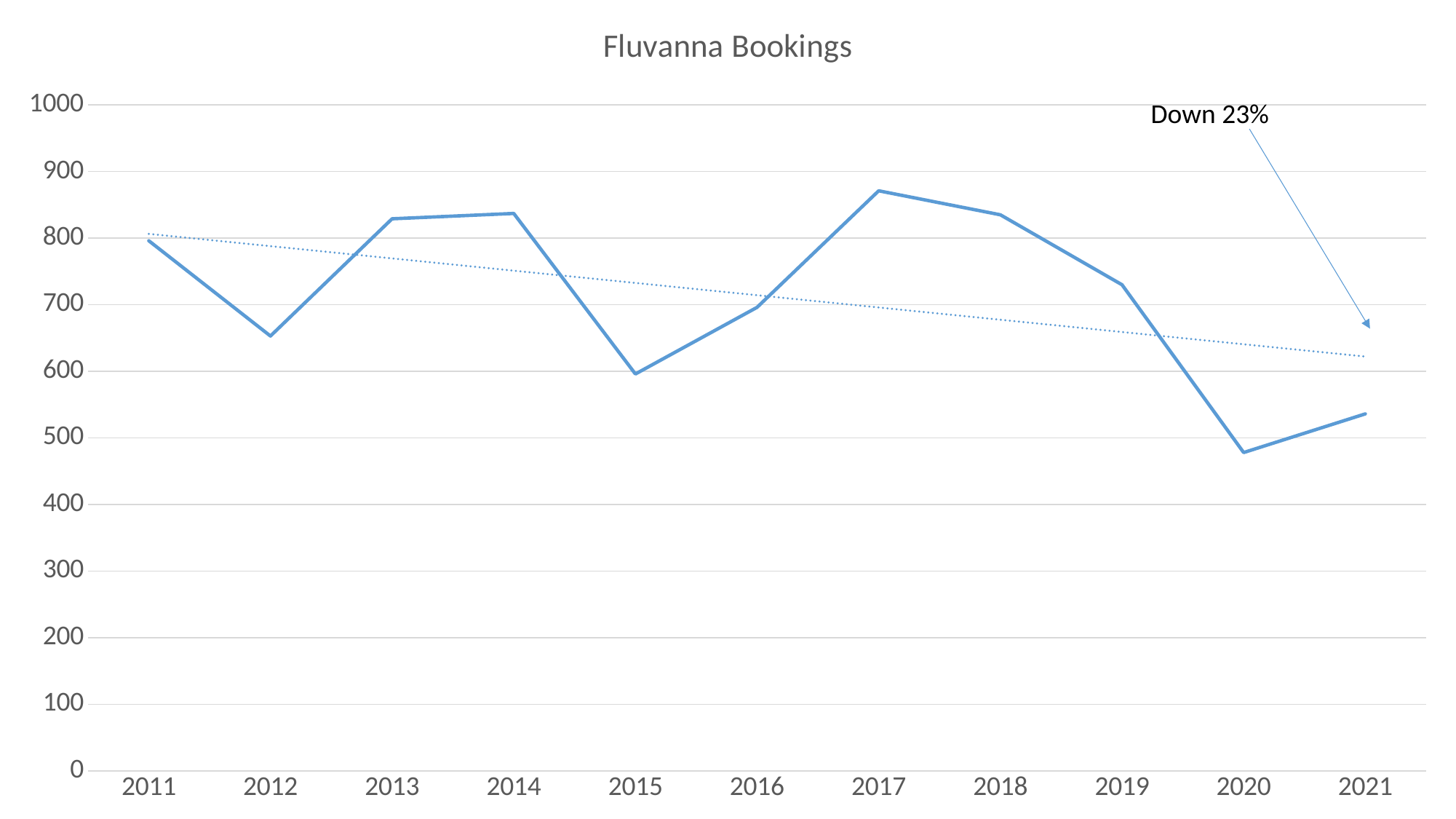

### Chart:

| Category | Fluvanna Bookings |
|---|---|
| 2011 | 796.0 |
| 2012 | 653.0 |
| 2013 | 829.0 |
| 2014 | 837.0 |
| 2015 | 596.0 |
| 2016 | 696.0 |
| 2017 | 871.0 |
| 2018 | 835.0 |
| 2019 | 730.0 |
| 2020 | 478.0 |
| 2021 | 536.0 |
Down 23%